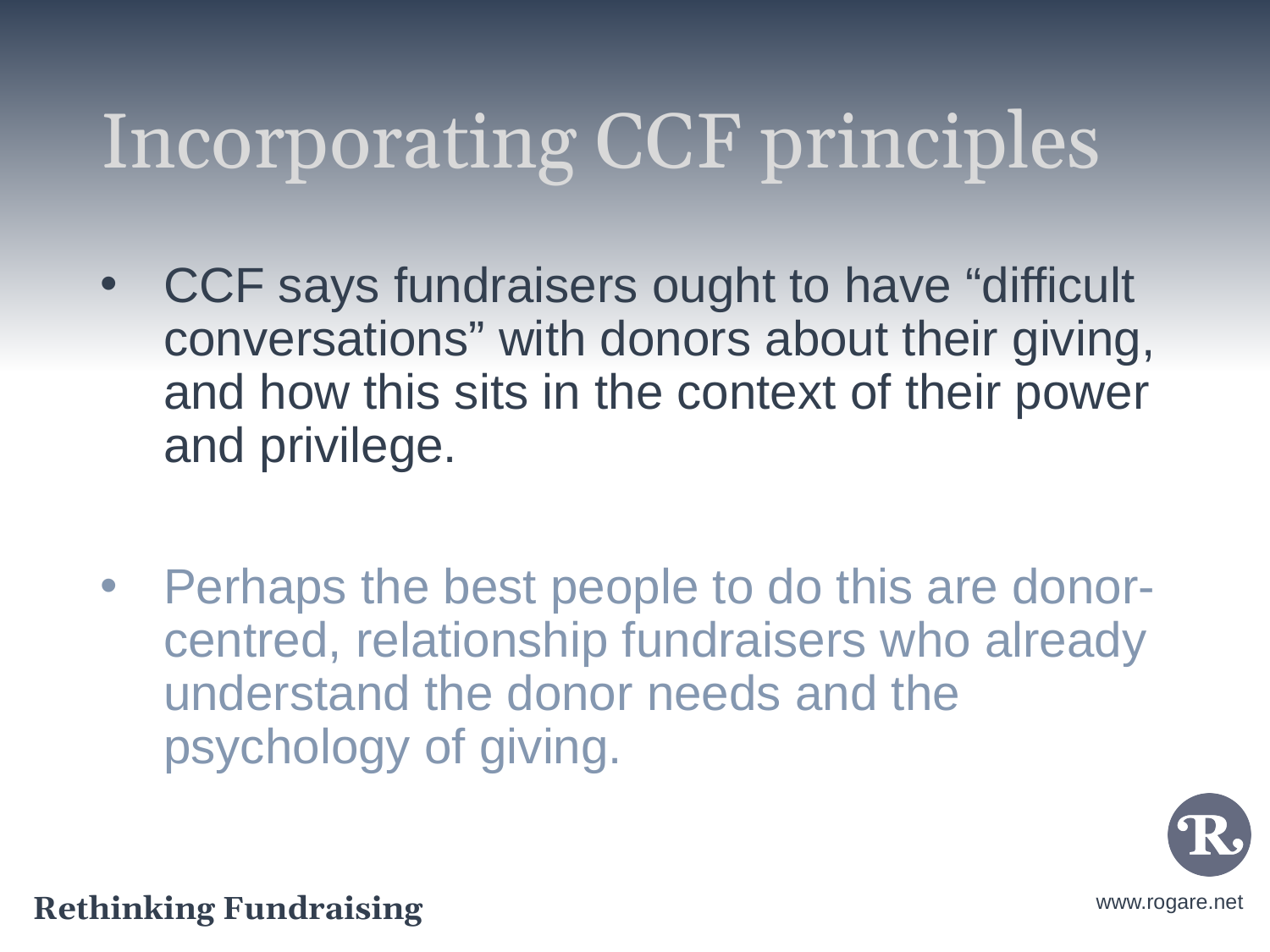

# Incorporating CCF principles
CCF says fundraisers ought to have “difficult conversations” with donors about their giving, and how this sits in the context of their power and privilege.

Perhaps the best people to do this are donor-centred, relationship fundraisers who already understand the donor needs and the psychology of giving.